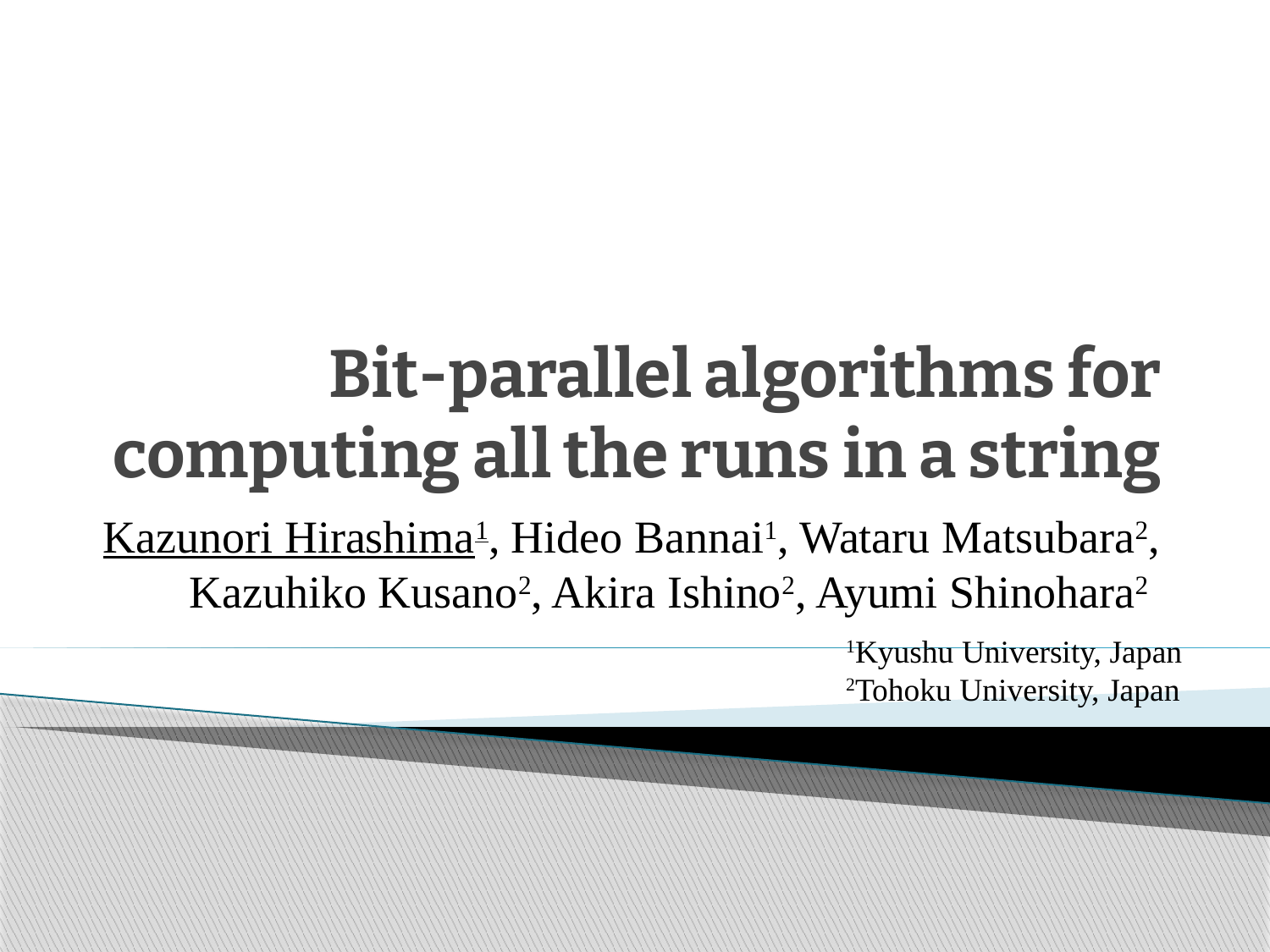

# Bit-parallel algorithms for computing all the runs in a string
Kazunori Hirashima1, Hideo Bannai1, Wataru Matsubara2, Kazuhiko Kusano2, Akira Ishino2, Ayumi Shinohara2

1Kyushu University, Japan
2Tohoku University, Japan